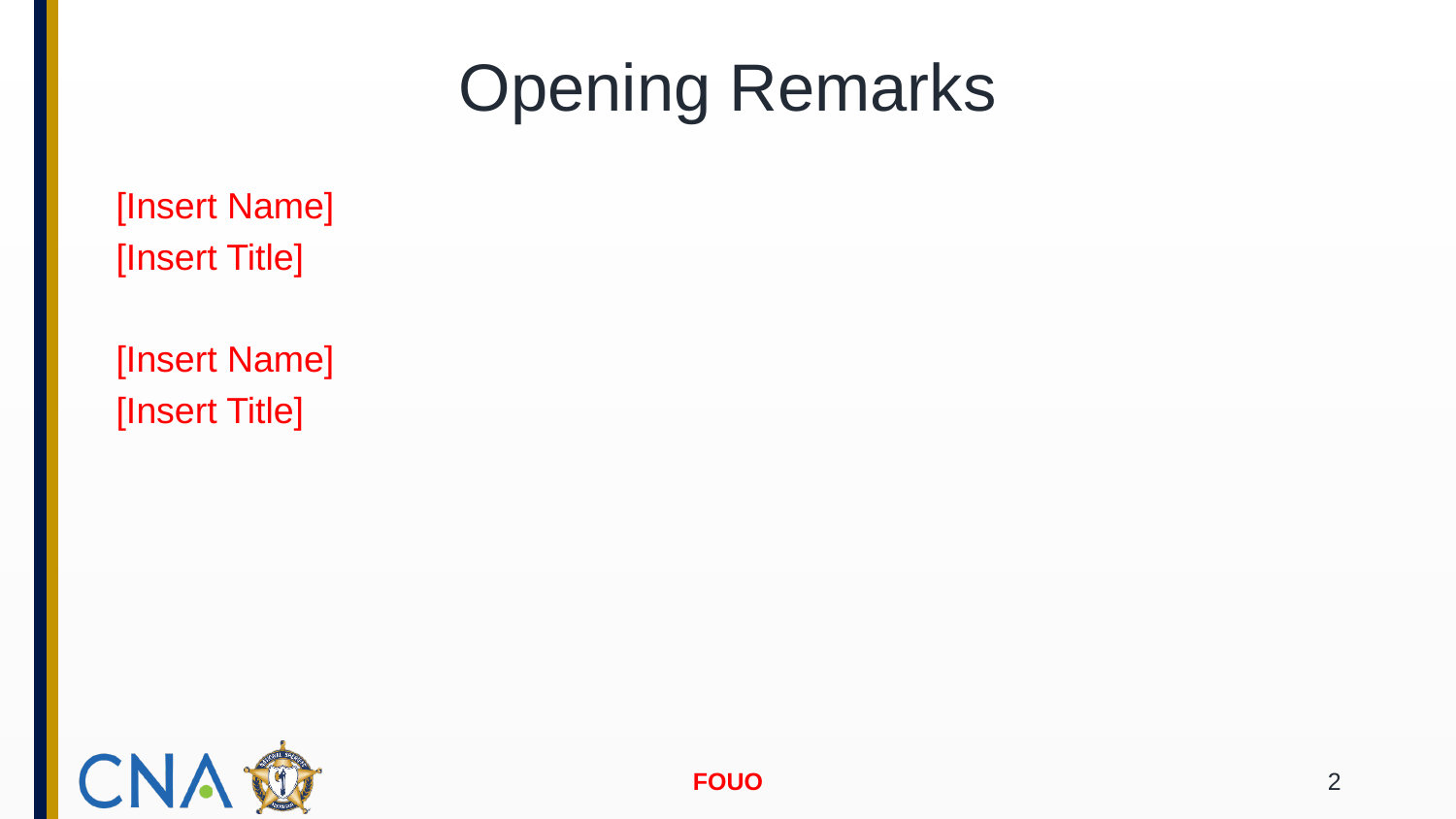

# Opening Remarks
[Insert Name]
[Insert Title]

[Insert Name]
[Insert Title]
FOUO
2